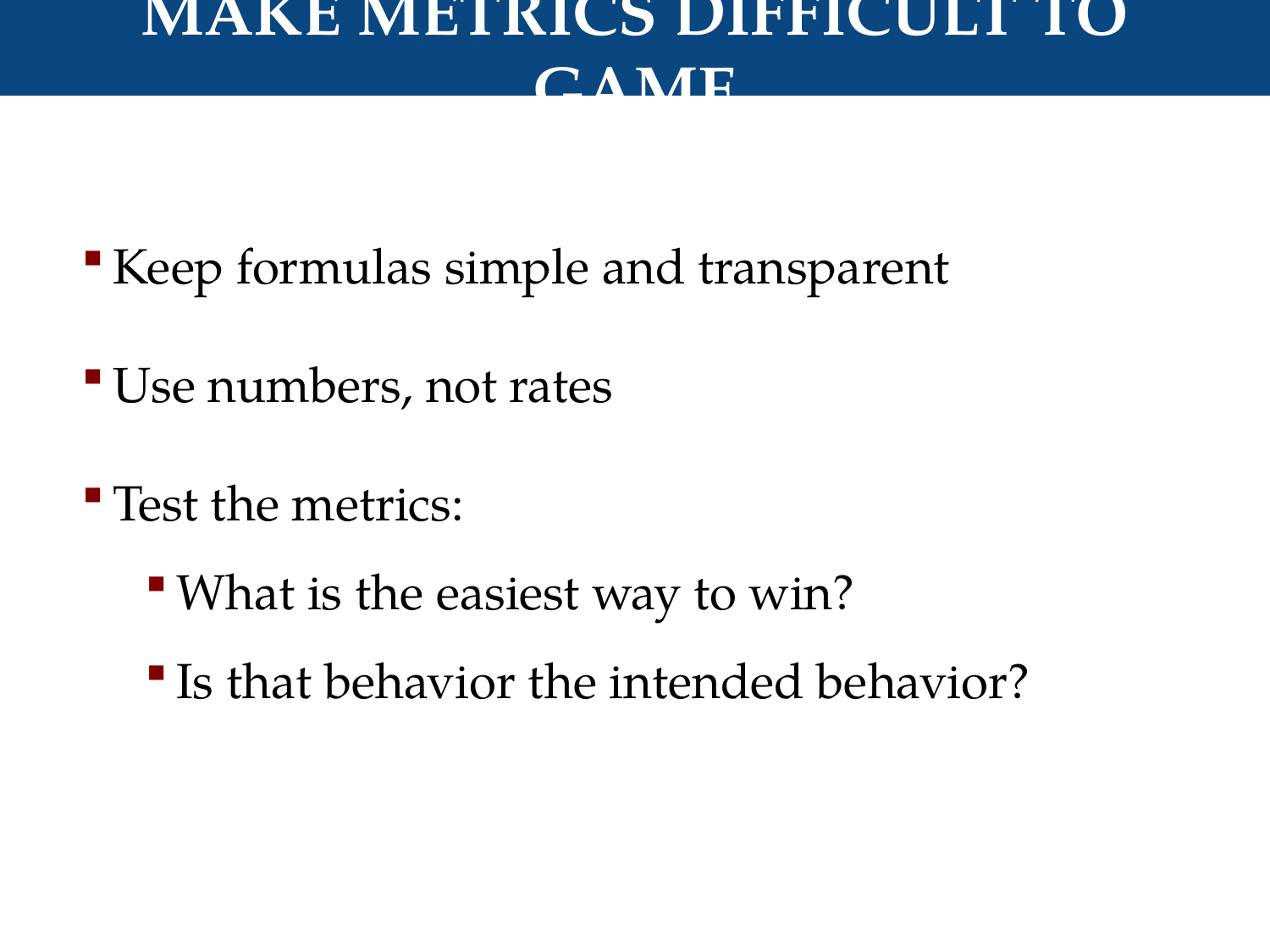

# Make Metrics Difficult to Game

Keep formulas simple and transparent

Use numbers, not rates

Test the metrics:

What is the easiest way to win?

Is that behavior the intended behavior?